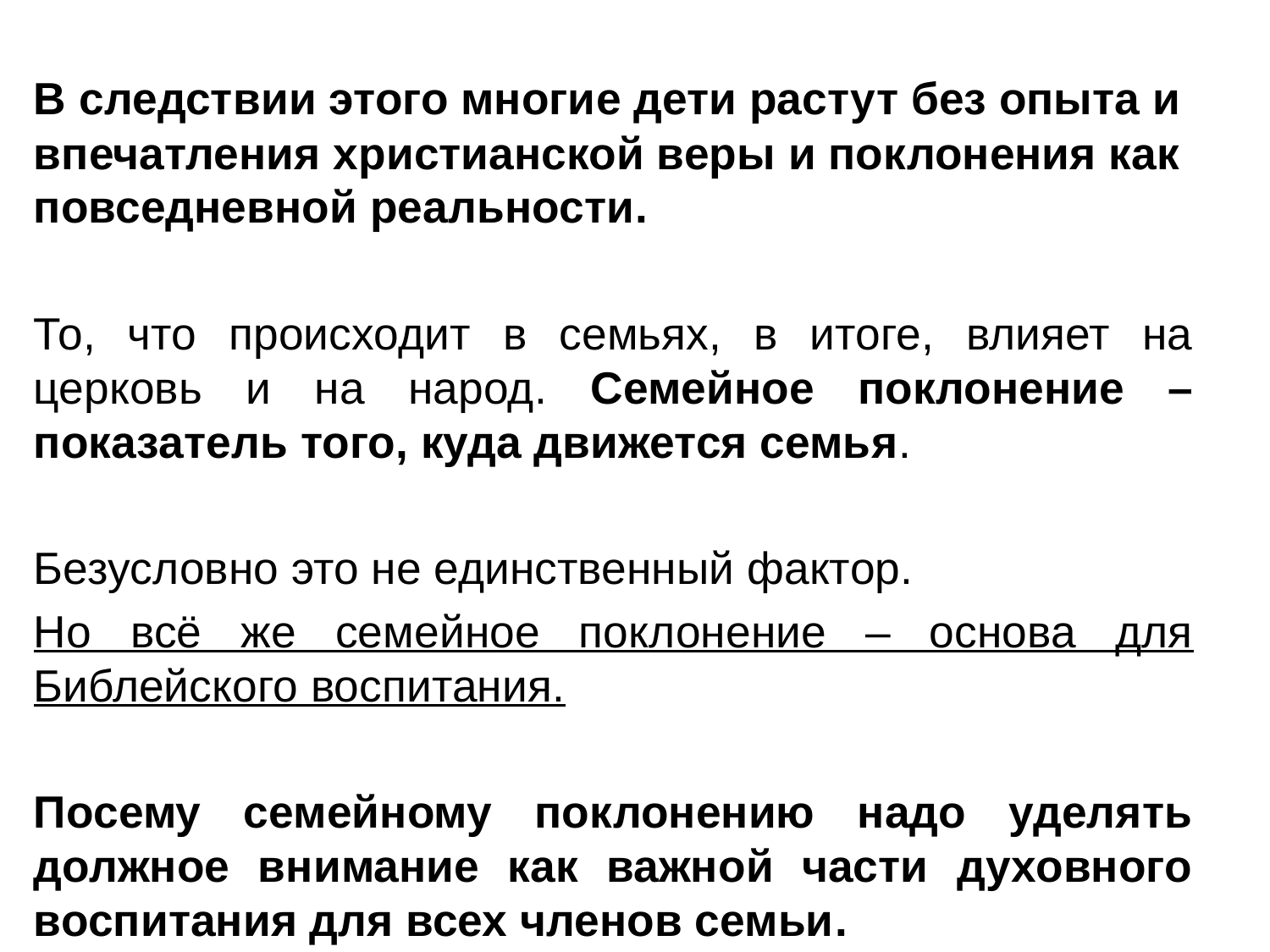

В следствии этого многие дети растут без опыта и впечатления христианской веры и поклонения как повседневной реальности.

То, что происходит в семьях, в итоге, влияет на церковь и на народ. Семейное поклонение – показатель того, куда движется семья.

Безусловно это не единственный фактор.
Но всё же семейное поклонение – основа для Библейского воспитания.

Посему семейному поклонению надо уделять должное внимание как важной части духовного воспитания для всех членов семьи.